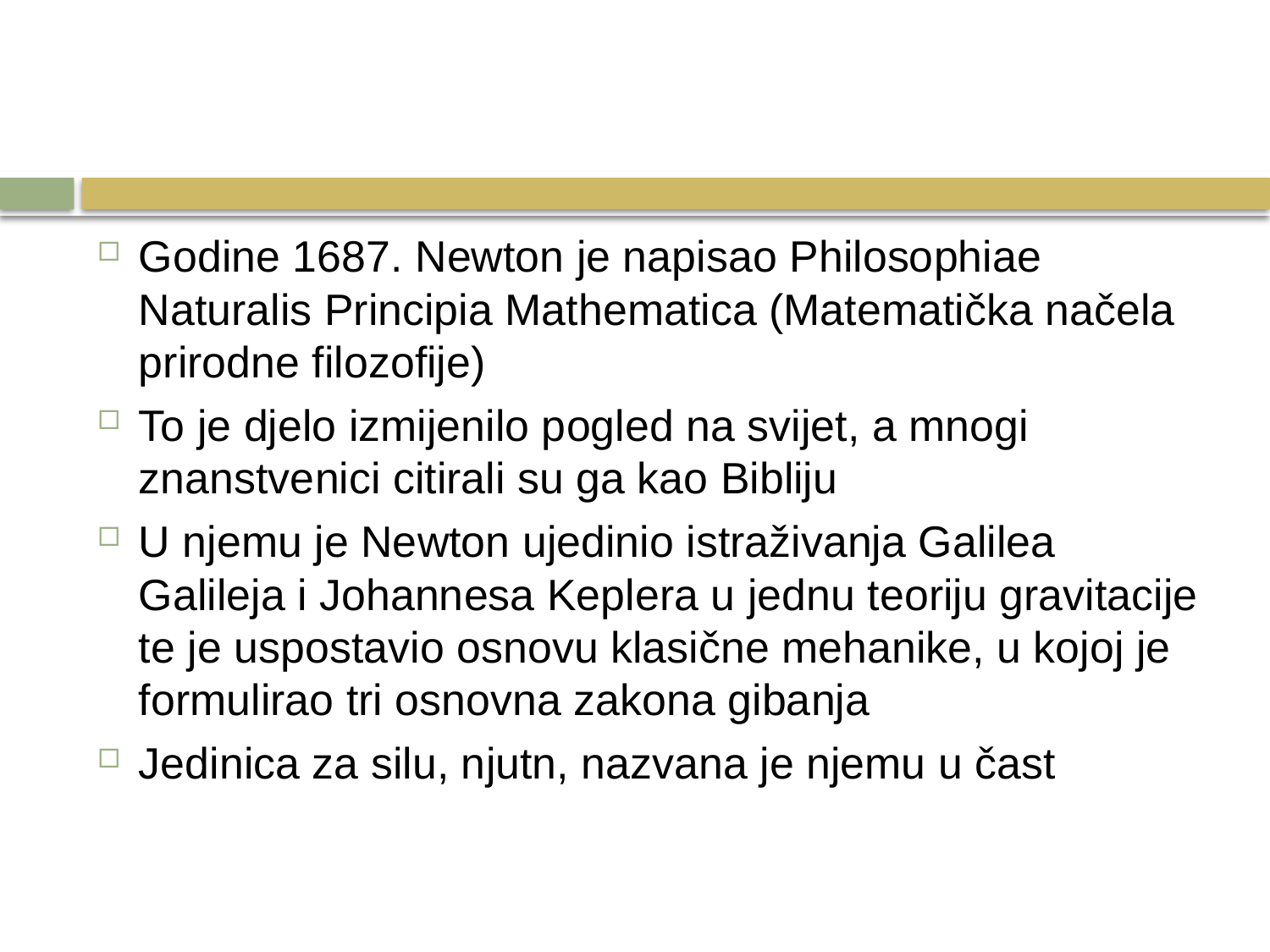

#
Godine 1687. Newton je napisao Philosophiae Naturalis Principia Mathematica (Matematička načela prirodne filozofije)
To je djelo izmijenilo pogled na svijet, a mnogi znanstvenici citirali su ga kao Bibliju
U njemu je Newton ujedinio istraživanja Galilea Galileja i Johannesa Keplera u jednu teoriju gravitacije te je uspostavio osnovu klasične mehanike, u kojoj je formulirao tri osnovna zakona gibanja
Jedinica za silu, njutn, nazvana je njemu u čast